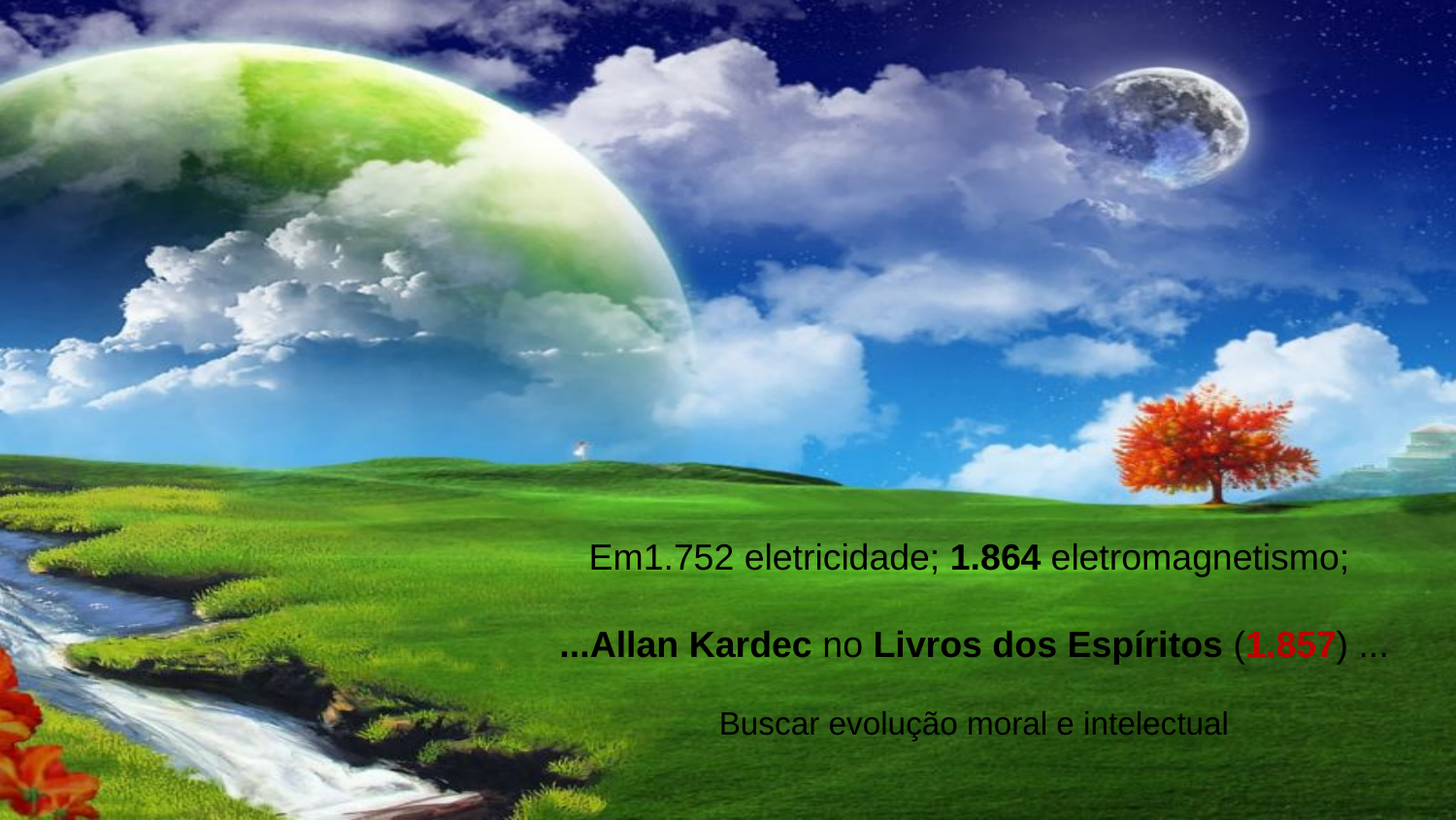

Em1.752 eletricidade; 1.864 eletromagnetismo;

...Allan Kardec no Livros dos Espíritos (1.857) ...

Buscar evolução moral e intelectual